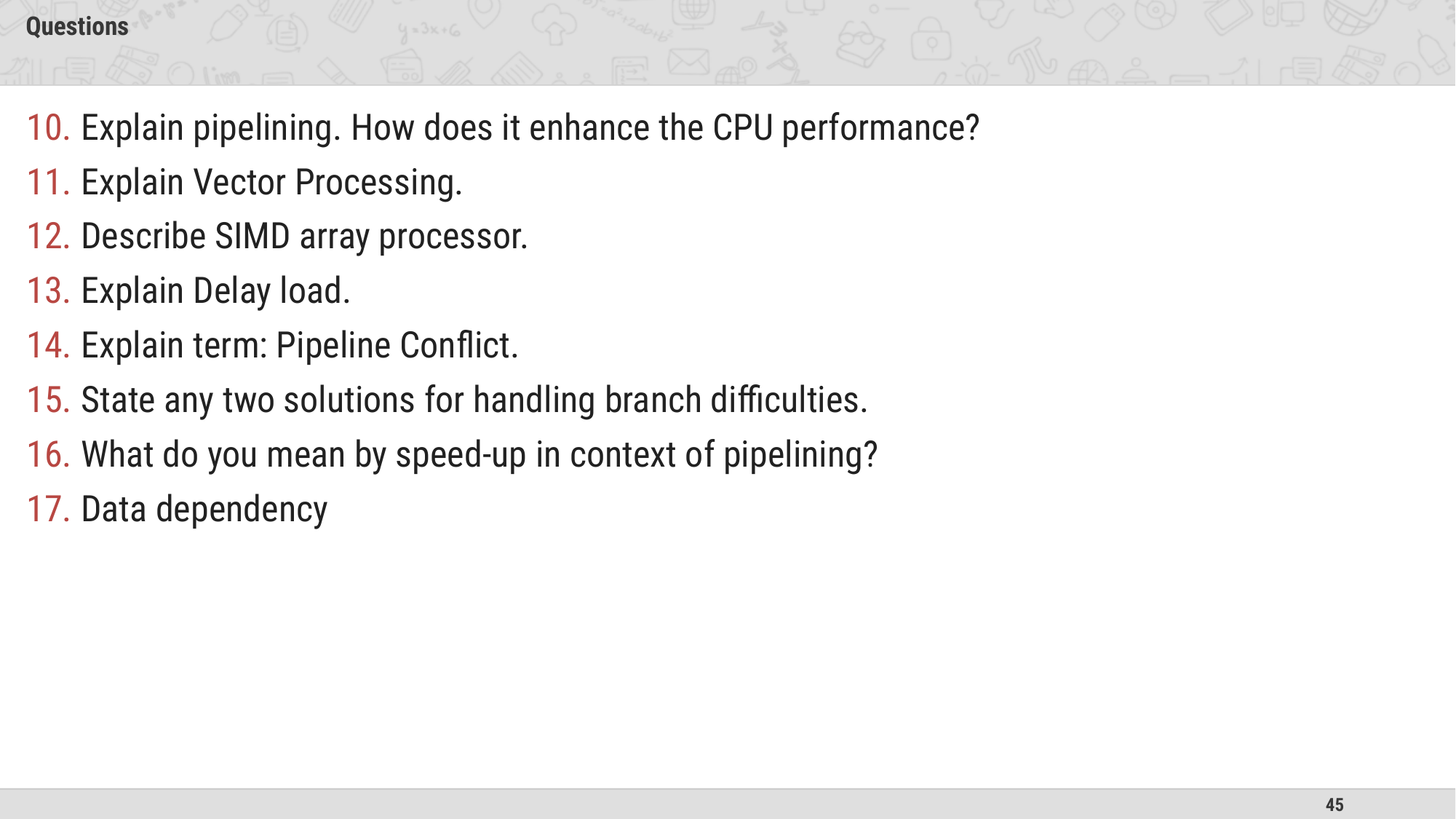

# Questions
Explain pipelining. How does it enhance the CPU performance?
Explain Vector Processing.
Describe SIMD array processor.
Explain Delay load.
Explain term: Pipeline Conflict.
State any two solutions for handling branch difficulties.
What do you mean by speed-up in context of pipelining?
Data dependency